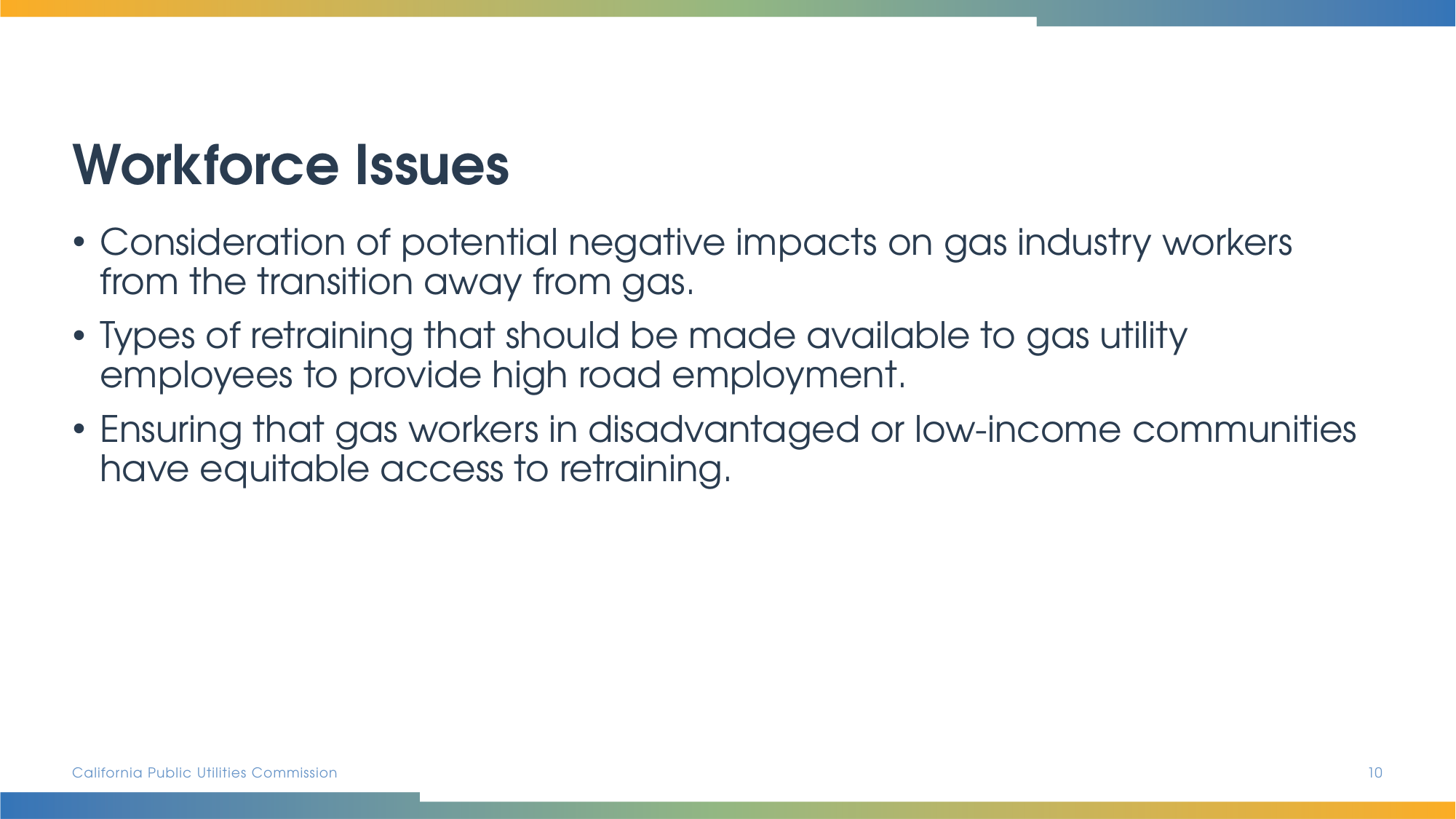

# Workforce Issues
Consideration of potential negative impacts on gas industry workers from the transition away from gas.
Types of retraining that should be made available to gas utility employees to provide high road employment.
Ensuring that gas workers in disadvantaged or low-income communities have equitable access to retraining.
10